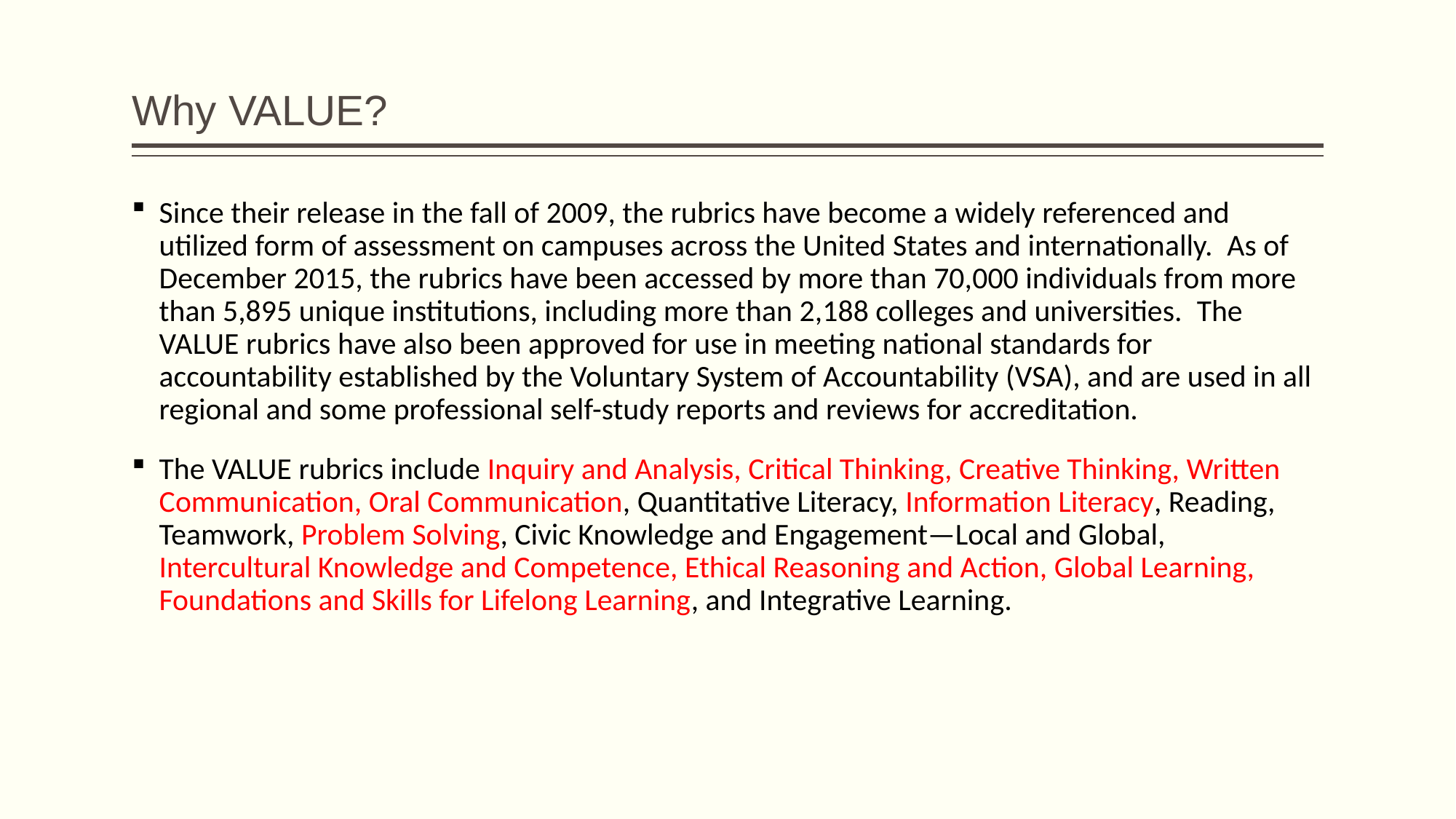

# Why VALUE?
Since their release in the fall of 2009, the rubrics have become a widely referenced and utilized form of assessment on campuses across the United States and internationally.  As of December 2015, the rubrics have been accessed by more than 70,000 individuals from more than 5,895 unique institutions, including more than 2,188 colleges and universities.  The VALUE rubrics have also been approved for use in meeting national standards for accountability established by the Voluntary System of Accountability (VSA), and are used in all regional and some professional self-study reports and reviews for accreditation.
The VALUE rubrics include Inquiry and Analysis, Critical Thinking, Creative Thinking, Written Communication, Oral Communication, Quantitative Literacy, Information Literacy, Reading, Teamwork, Problem Solving, Civic Knowledge and Engagement—Local and Global, Intercultural Knowledge and Competence, Ethical Reasoning and Action, Global Learning, Foundations and Skills for Lifelong Learning, and Integrative Learning.